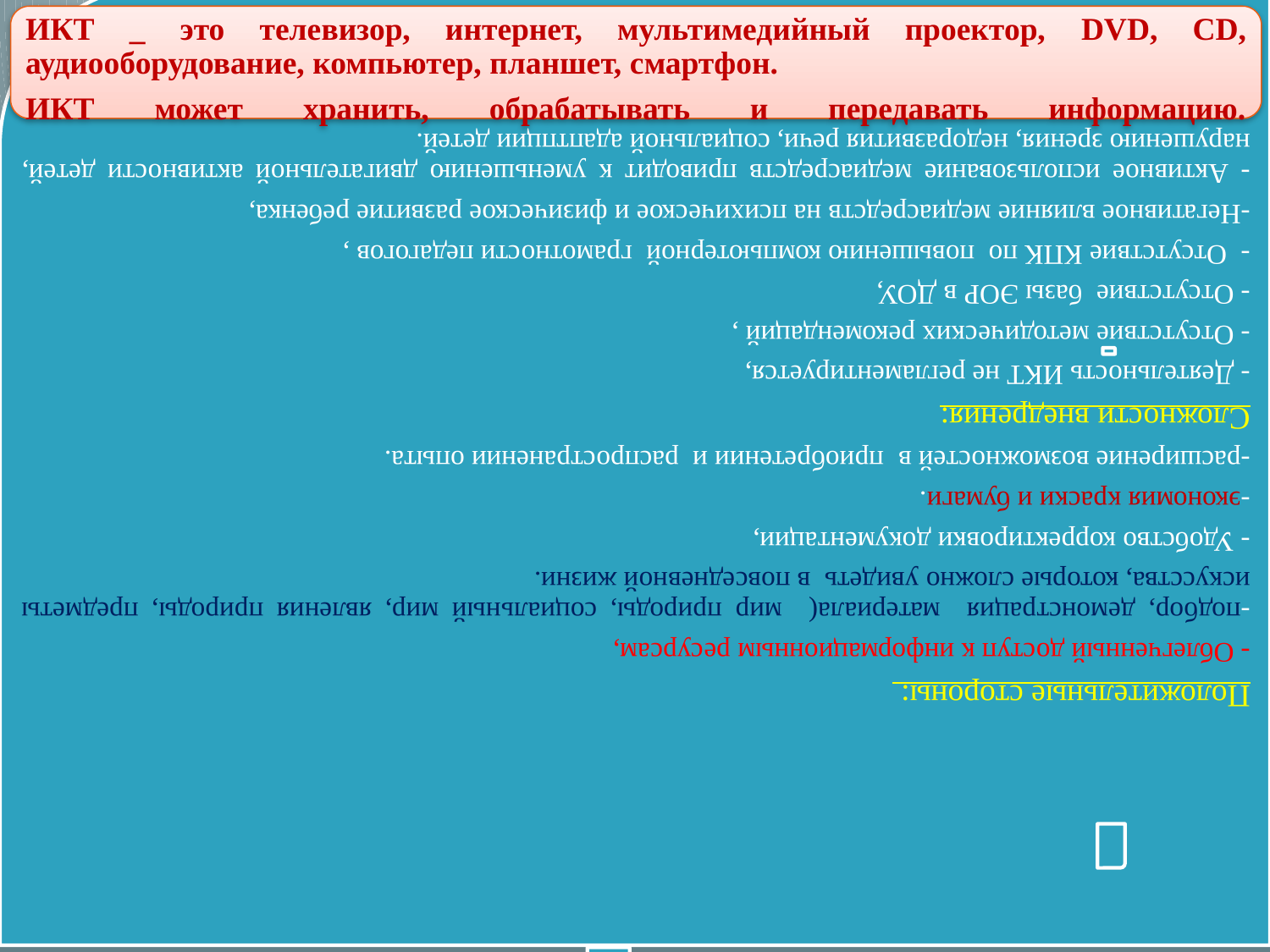

Положительные стороны:
- Облегченный доступ к информационным ресурсам,
-подбор, демонстрация  материала(  мир природы, социальный мир, явления природы, предметы искусства, которые сложно увидеть  в повседневной жизни.
- Удобство корректировки документации,
-экономия краски и бумаги.
-расширение возможностей в  приобретении и  распространении опыта.
Сложности внедрения:
- Деятельность ИКТ не регламентируется,
- Отсутствие методических рекомендаций ,
- Отсутствие  базы ЭОР в ДОУ,
-  Отсутствие КПК по  повышению компьютерной  грамотности педагогов ,
-Негативное влияние медиасредств на психическое и физическое развитие ребенка,
- Активное использование медиасредств приводит к уменьшению двигательной активности детей, нарушению зрения, недоразвития речи, социальной адаптпции детей.
СанПиН2.4.1.2660-10.
1.Просмотр ТВ  с младшей группы по 15мин.
2.Просмотр телепередач 20 мин  в среднем возрасте, 30 мин. - в старшем возрасте.
3. После просмотра нужно сделать гимнастику для глаз.
4. Продолжительность компьютерных игр  в 5 лет не превышает 10 мин.

ИКТ _ это телевизор, интернет, мультимедийный проектор, DVD, CD, аудиооборудование, компьютер, планшет, смартфон.
ИКТ может хранить, обрабатывать и передавать информацию.